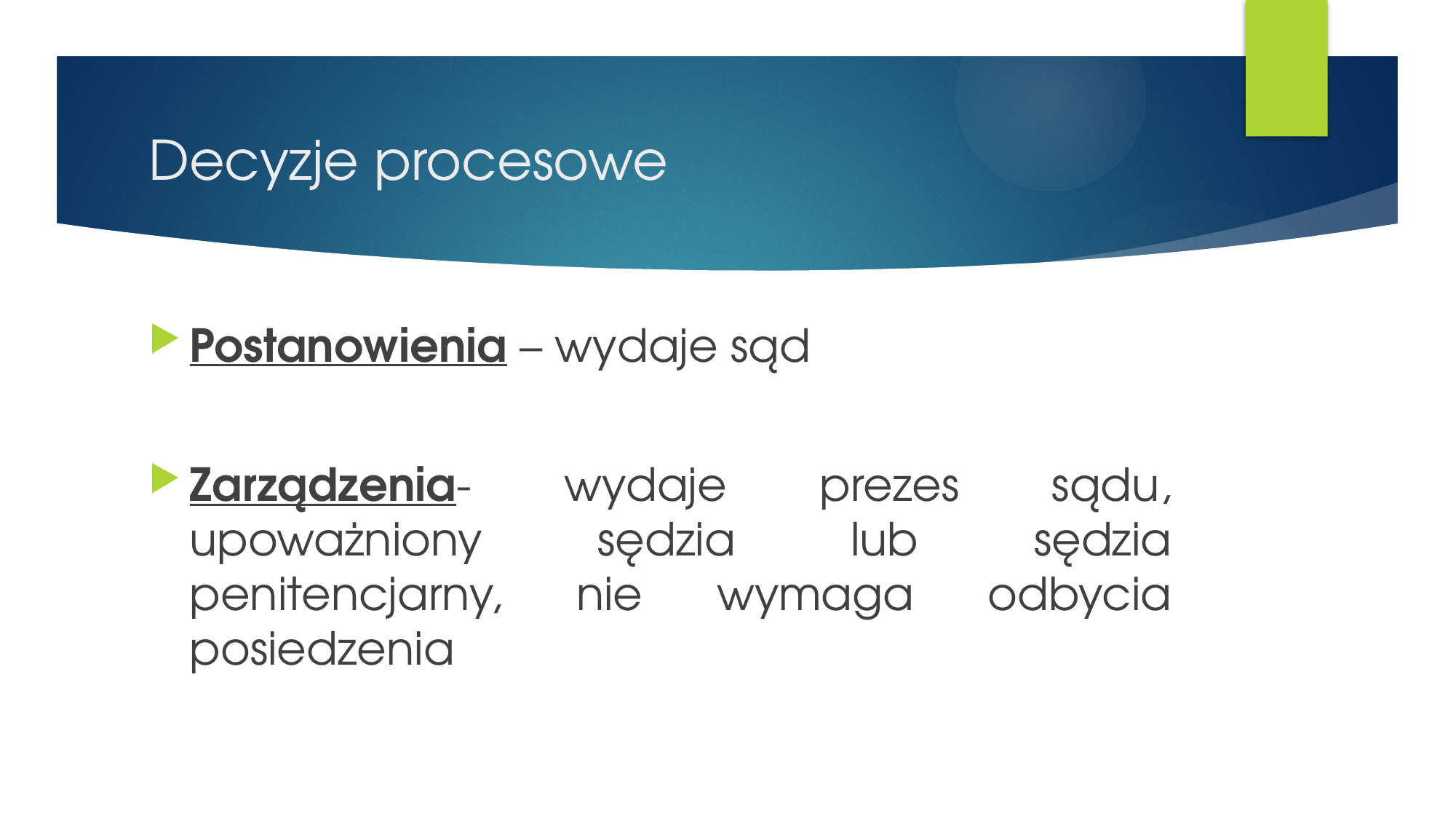

# Decyzje procesowe
Postanowienia – wydaje sąd

Zarządzenia- wydaje prezes sądu, upoważniony sędzia lub sędzia penitencjarny, nie wymaga odbycia posiedzenia